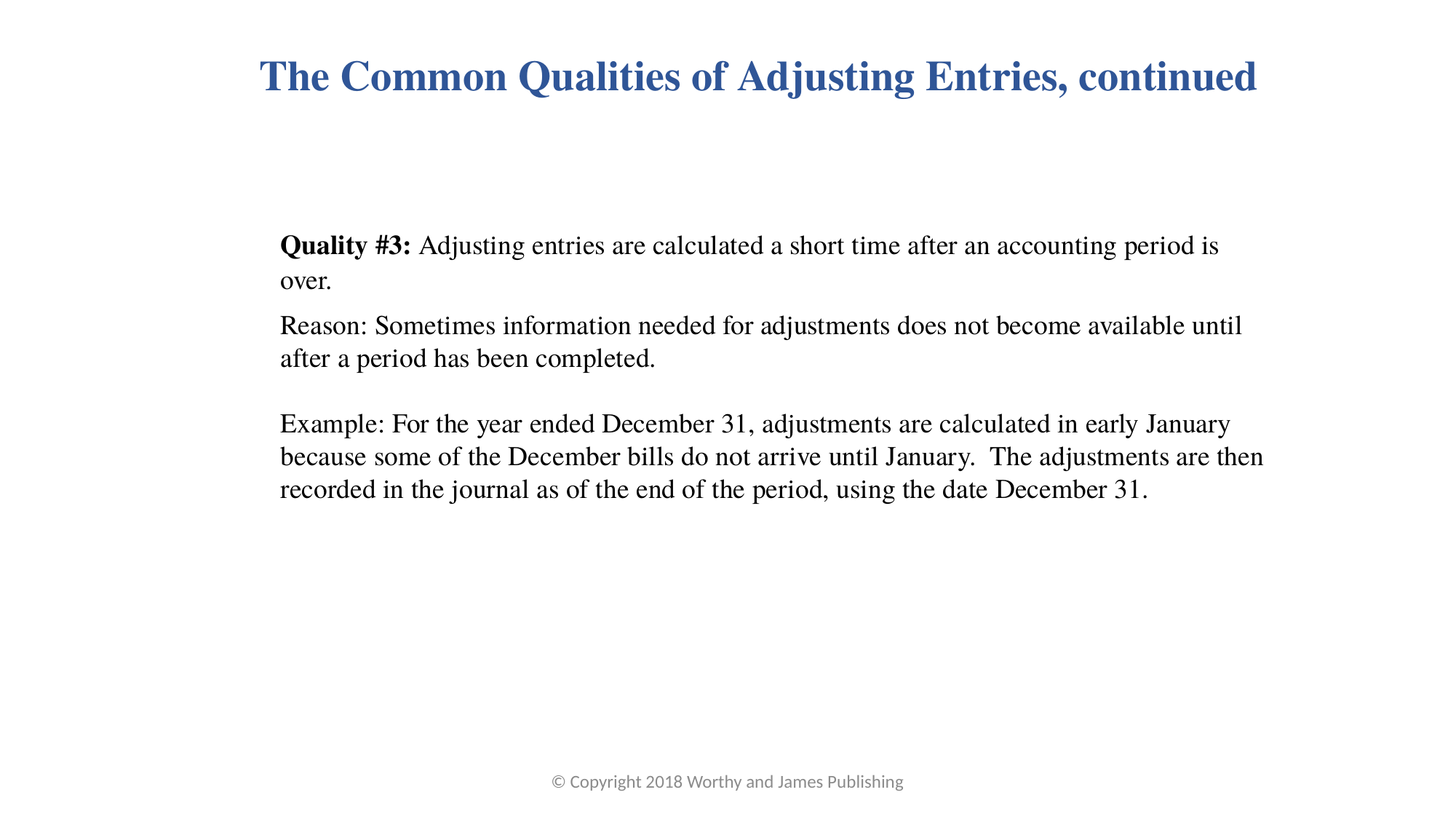

The Common Qualities of Adjusting Entries, continued
Quality #3: Adjusting entries are calculated a short time after an accounting period is over.
Reason: Sometimes information needed for adjustments does not become available until after a period has been completed.

Example: For the year ended December 31, adjustments are calculated in early January because some of the December bills do not arrive until January.  The adjustments are then recorded in the journal as of the end of the period, using the date December 31.

© Copyright 2018 Worthy and James Publishing